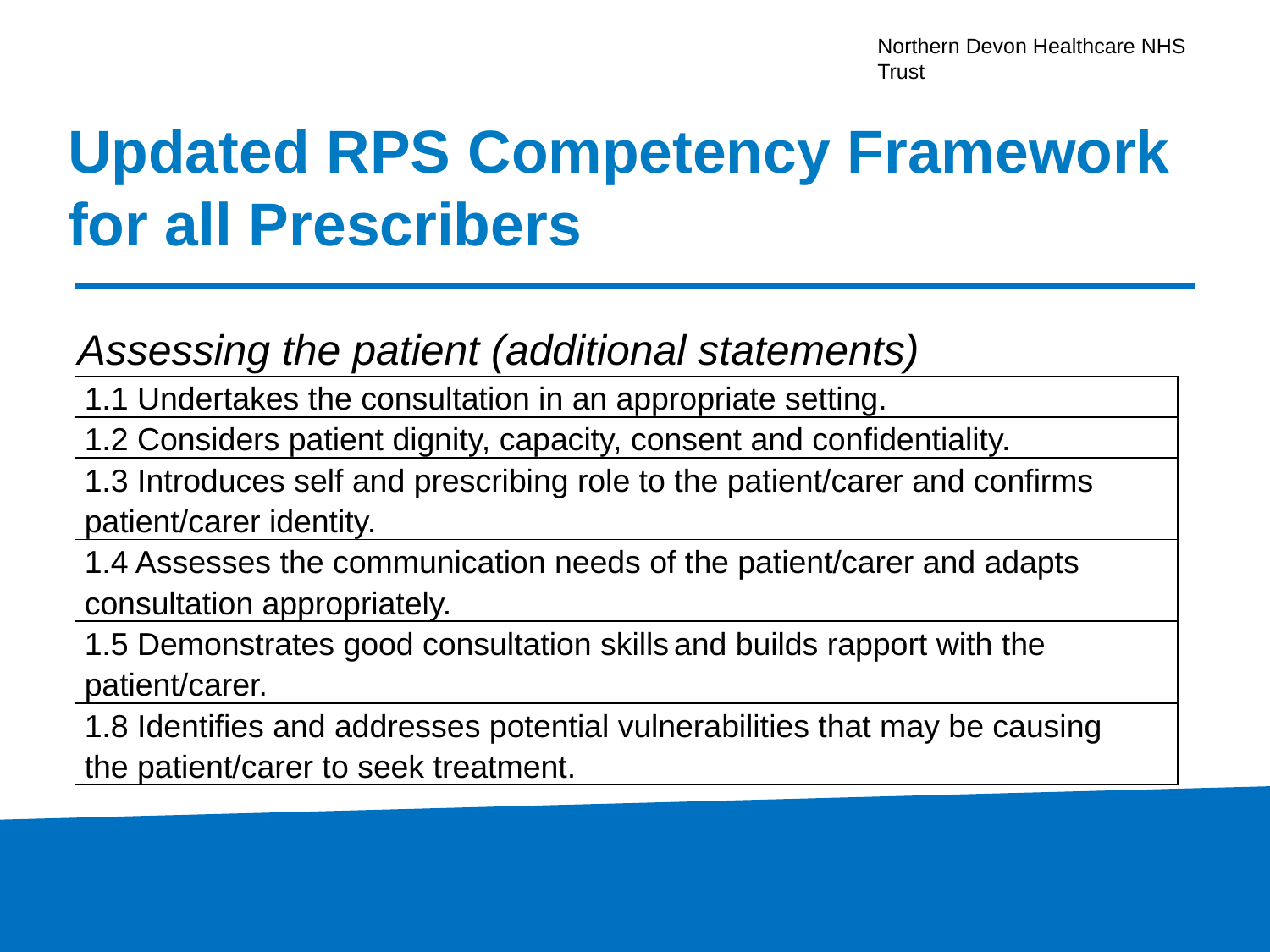

# Updated RPS Competency Framework for all Prescribers
Assessing the patient (additional statements)

| 1.1 Undertakes the consultation in an appropriate setting. |
| --- |
| 1.2 Considers patient dignity, capacity, consent and confidentiality. |
| 1.3 Introduces self and prescribing role to the patient/carer and confirms patient/carer identity. |
| 1.4 Assesses the communication needs of the patient/carer and adapts consultation appropriately. |
| 1.5 Demonstrates good consultation skills and builds rapport with the patient/carer. |
| 1.8 Identifies and addresses potential vulnerabilities that may be causing the patient/carer to seek treatment. |